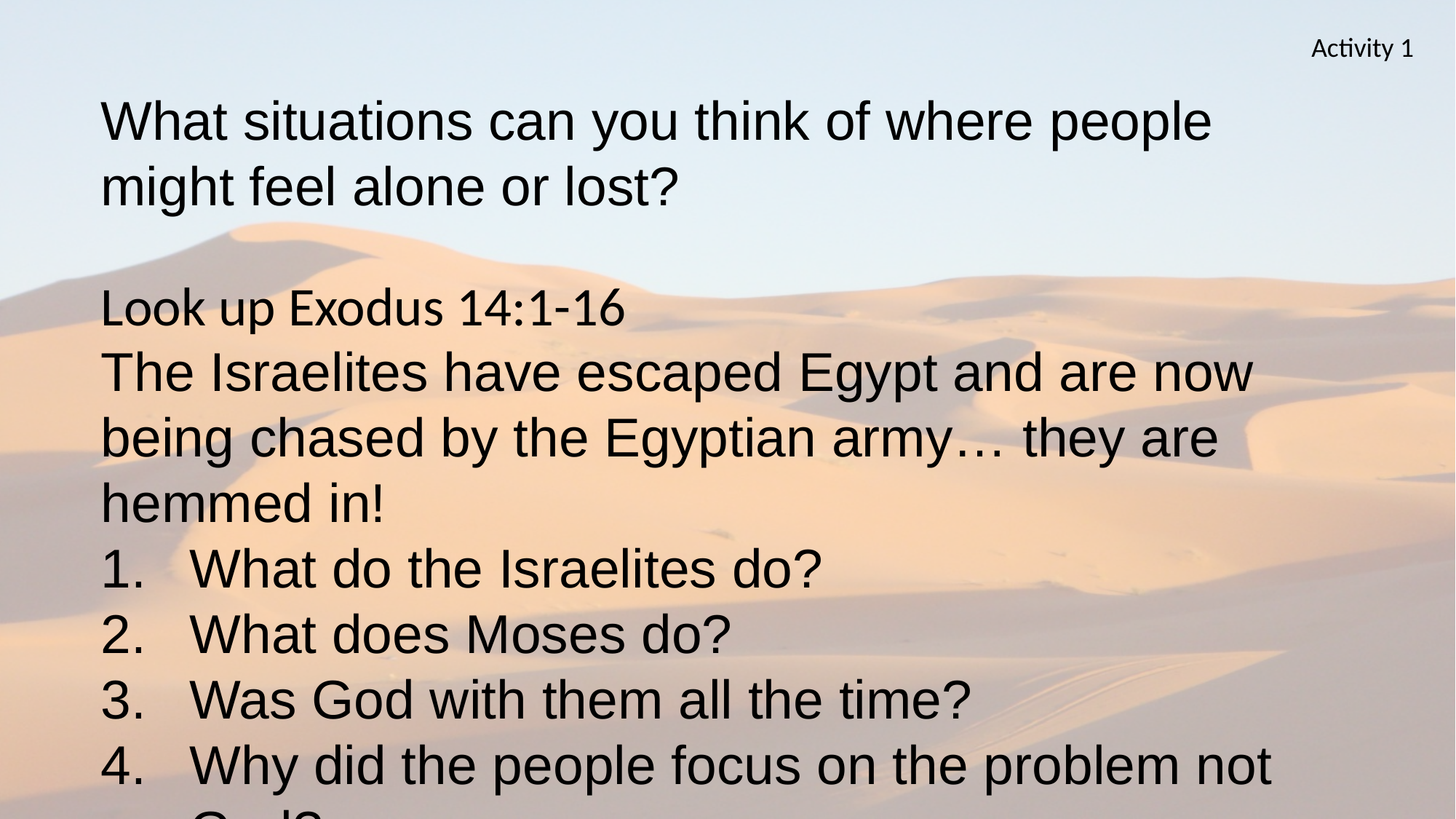

Activity 1
What situations can you think of where people might feel alone or lost?
Look up Exodus 14:1-16
The Israelites have escaped Egypt and are now being chased by the Egyptian army… they are hemmed in!
What do the Israelites do?
What does Moses do?
Was God with them all the time?
Why did the people focus on the problem not God?